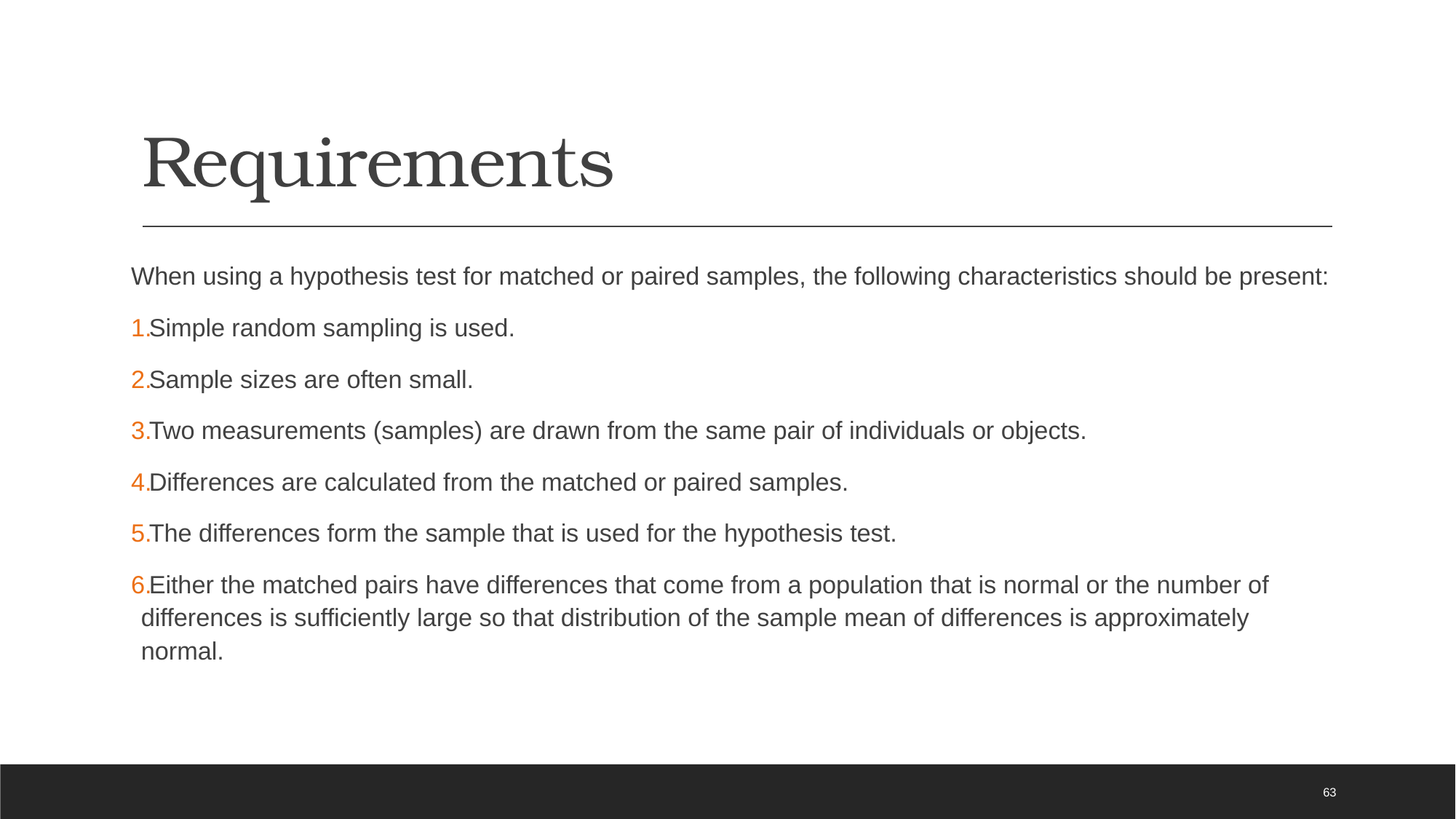

# Requirements
When using a hypothesis test for matched or paired samples, the following characteristics should be present:
Simple random sampling is used.
Sample sizes are often small.
Two measurements (samples) are drawn from the same pair of individuals or objects.
Differences are calculated from the matched or paired samples.
The differences form the sample that is used for the hypothesis test.
Either the matched pairs have differences that come from a population that is normal or the number of differences is sufficiently large so that distribution of the sample mean of differences is approximately normal.

63